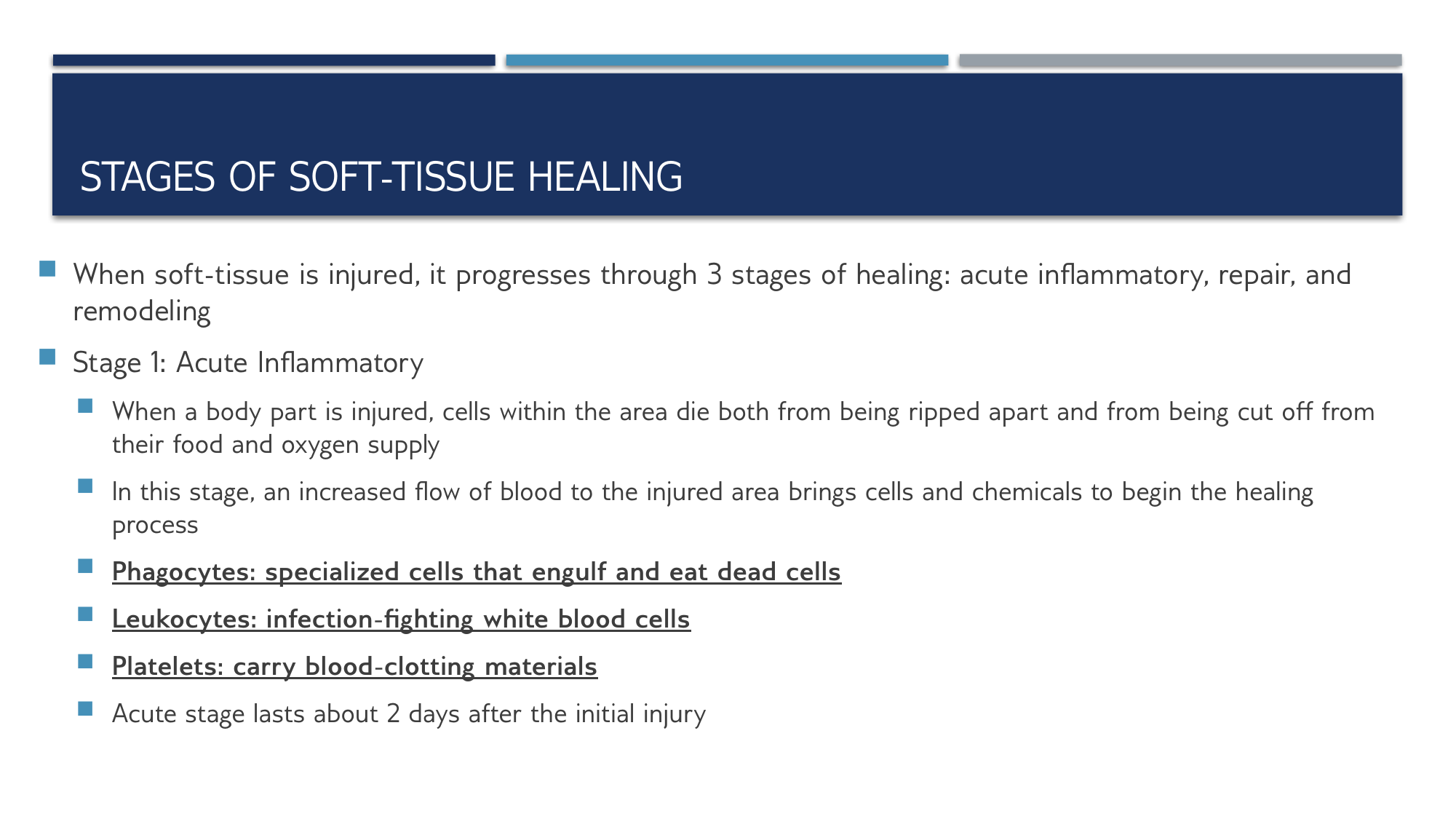

# Stages of Soft-tissue healing
When soft-tissue is injured, it progresses through 3 stages of healing: acute inflammatory, repair, and remodeling
Stage 1: Acute Inflammatory
When a body part is injured, cells within the area die both from being ripped apart and from being cut off from their food and oxygen supply
In this stage, an increased flow of blood to the injured area brings cells and chemicals to begin the healing process
Phagocytes: specialized cells that engulf and eat dead cells
Leukocytes: infection-fighting white blood cells
Platelets: carry blood-clotting materials
Acute stage lasts about 2 days after the initial injury